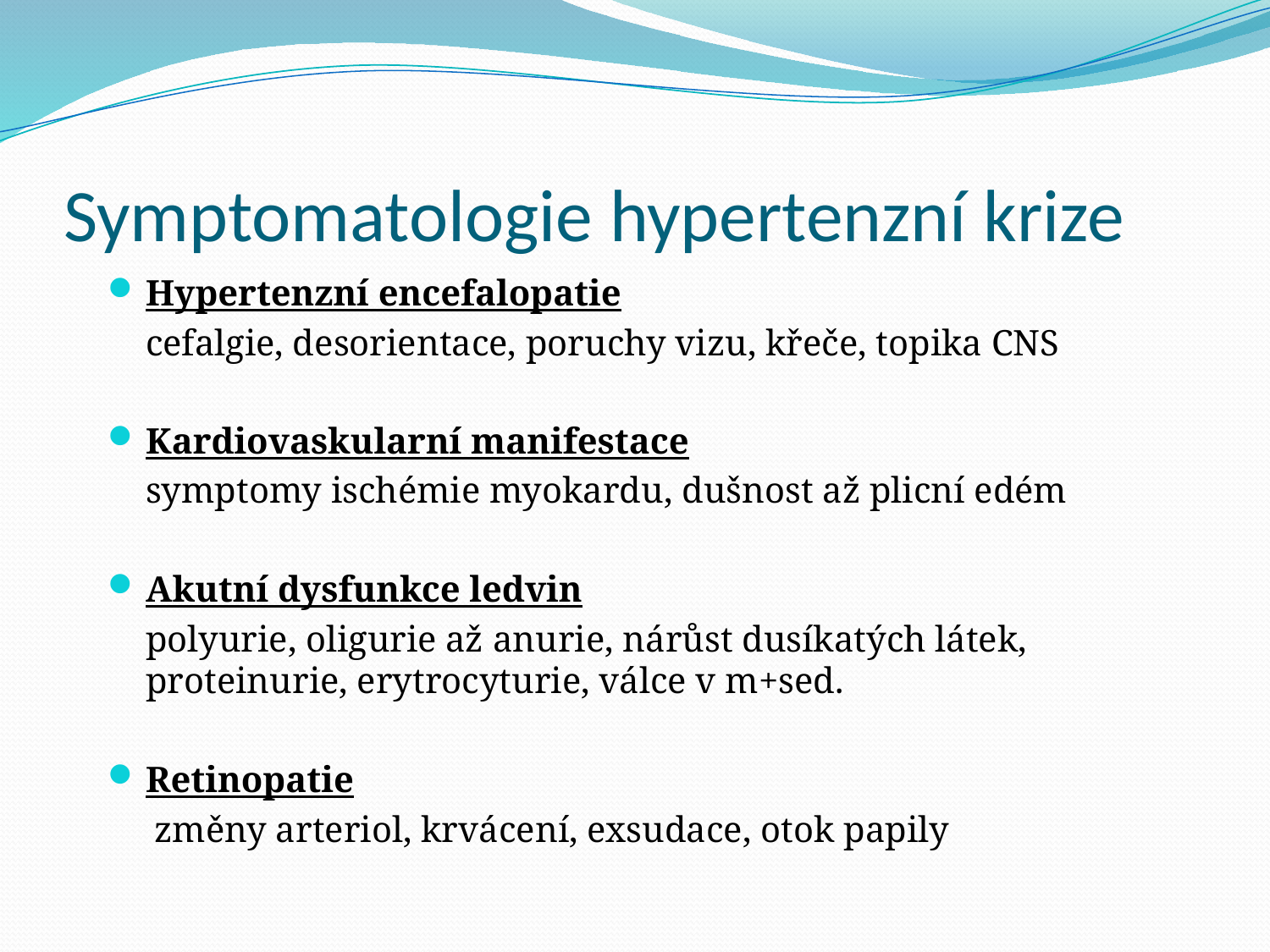

# Symptomatologie hypertenzní krize
Hypertenzní encefalopatie
 	cefalgie, desorientace, poruchy vizu, křeče, topika CNS

Kardiovaskularní manifestace
 	symptomy ischémie myokardu, dušnost až plicní edém

Akutní dysfunkce ledvin
	polyurie, oligurie až anurie, nárůst dusíkatých látek, proteinurie, erytrocyturie, válce v m+sed.

Retinopatie
	 změny arteriol, krvácení, exsudace, otok papily